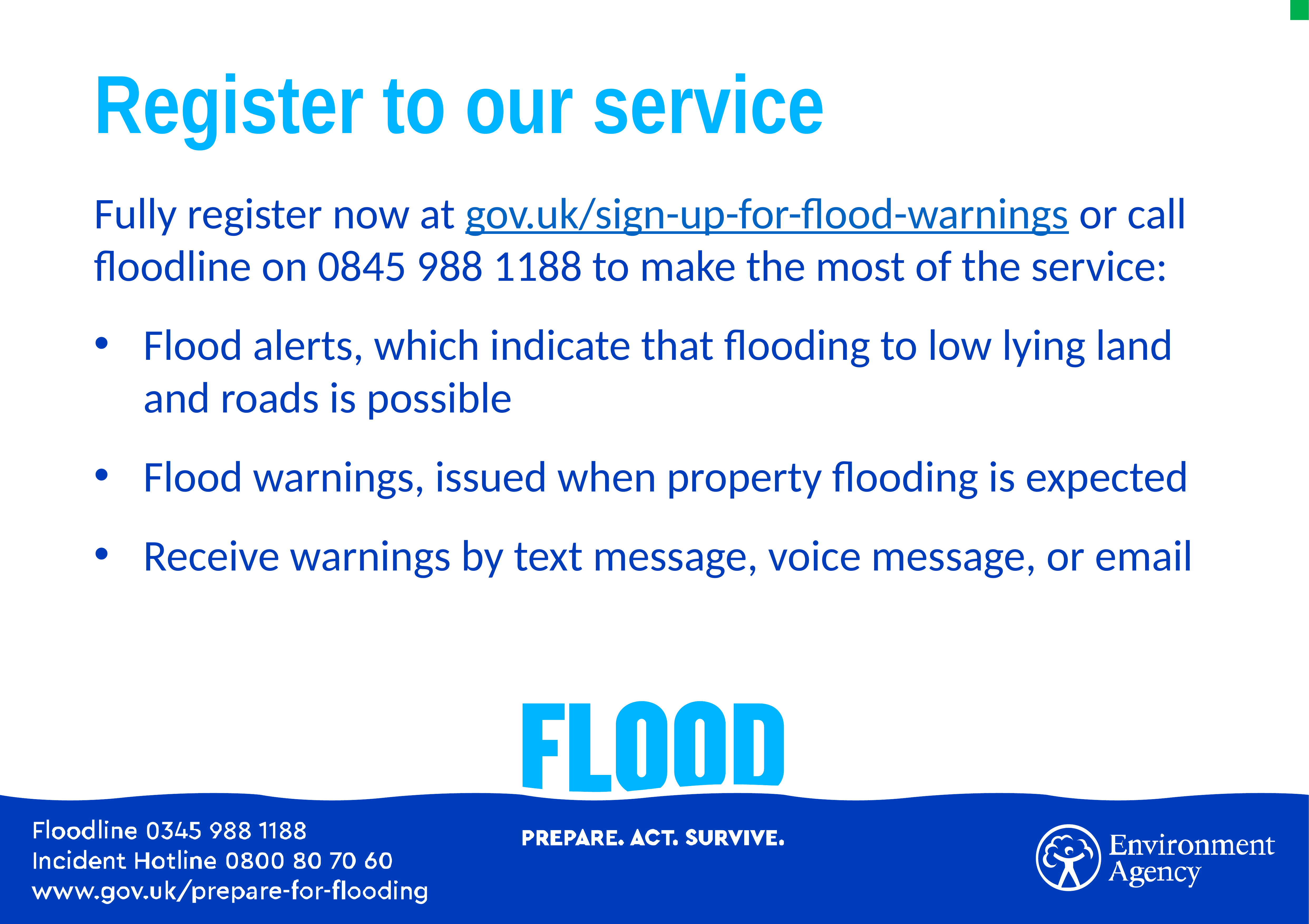

# Register to our service
Fully register now at gov.uk/sign-up-for-flood-warnings or call floodline on 0845 988 1188 to make the most of the service:
Flood alerts, which indicate that flooding to low lying land and roads is possible
Flood warnings, issued when property flooding is expected
Receive warnings by text message, voice message, or email